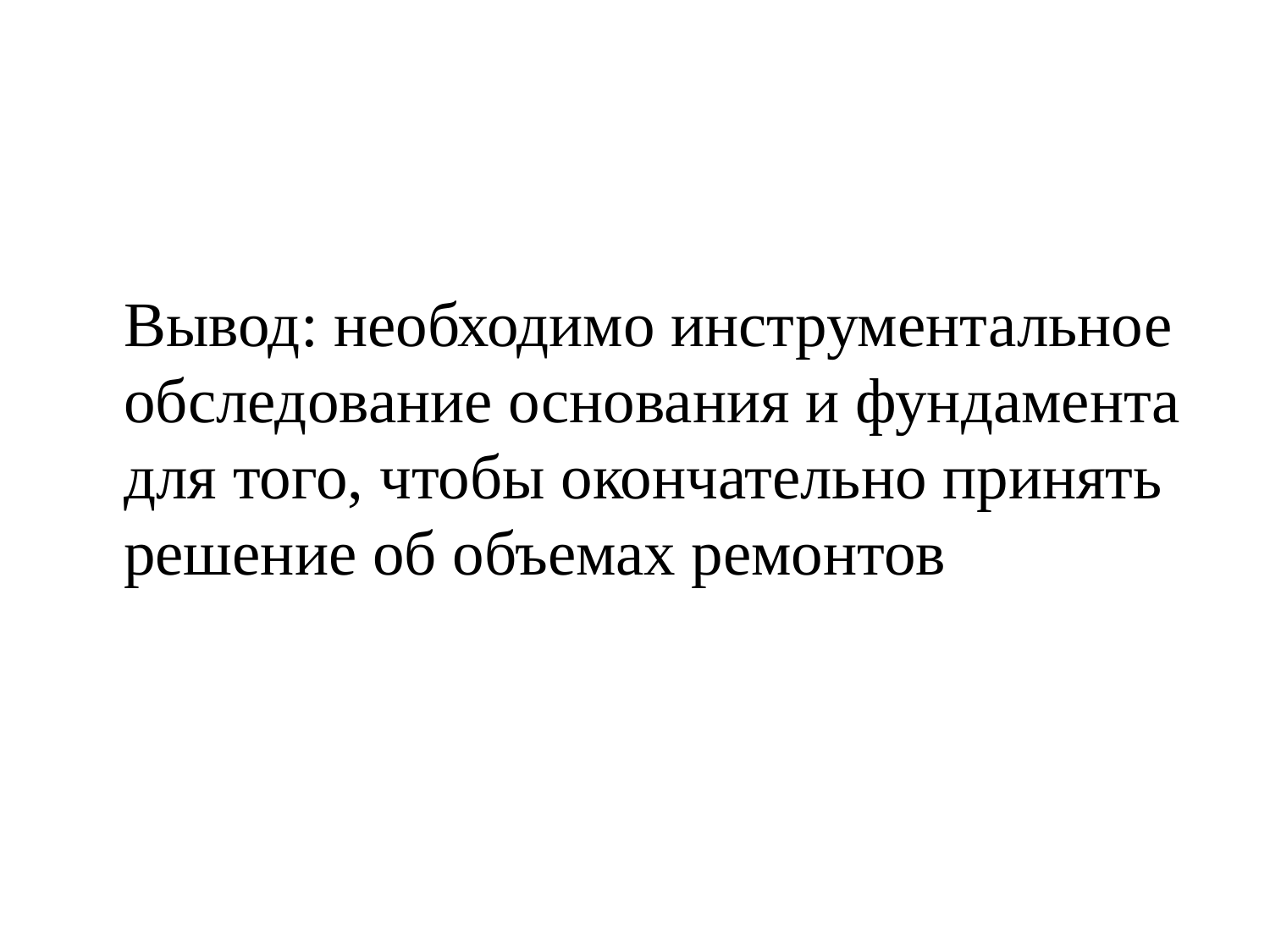

#
	Вывод: необходимо инструментальное обследование основания и фундамента для того, чтобы окончательно принять решение об объемах ремонтов